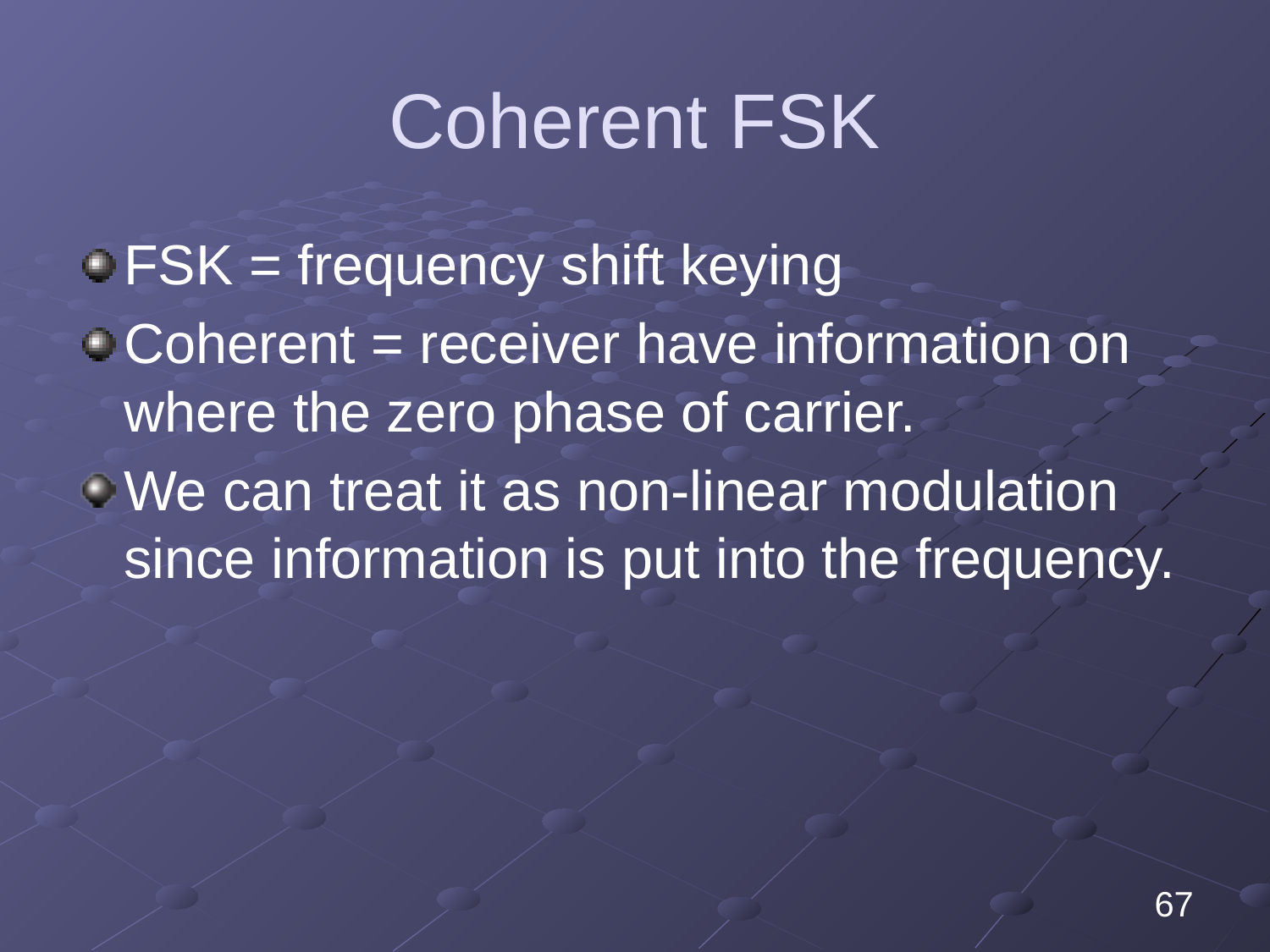

# Coherent FSK
FSK = frequency shift keying
Coherent = receiver have information on where the zero phase of carrier.
We can treat it as non-linear modulation since information is put into the frequency.
67